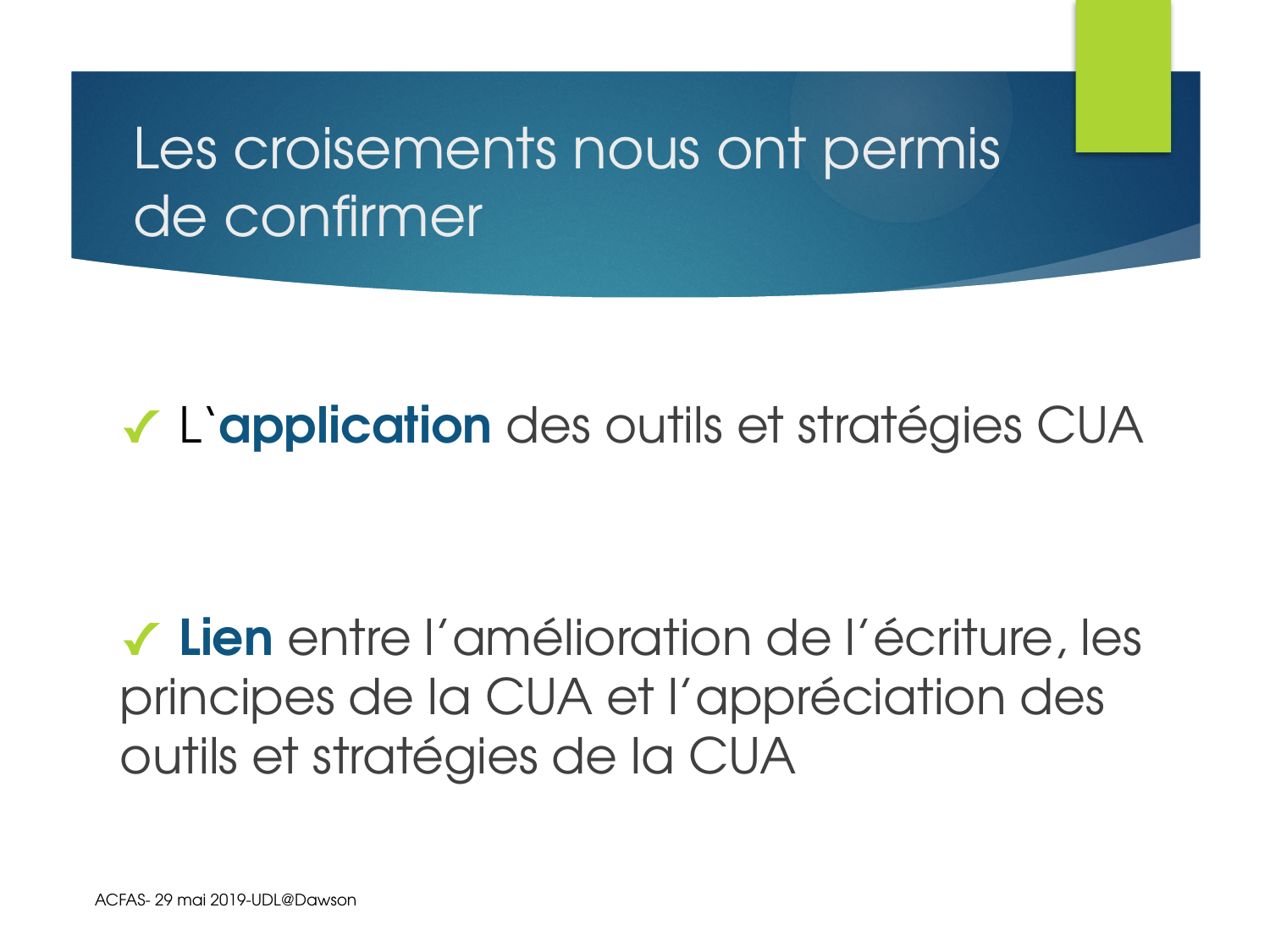

# Les croisements nous ont permis de confirmer
✓ L‘application des outils et stratégies CUA

✓ Lien entre l’amélioration de l’écriture, les principes de la CUA et l’appréciation des outils et stratégies de la CUA
ACFAS- 29 mai 2019-UDL@Dawson